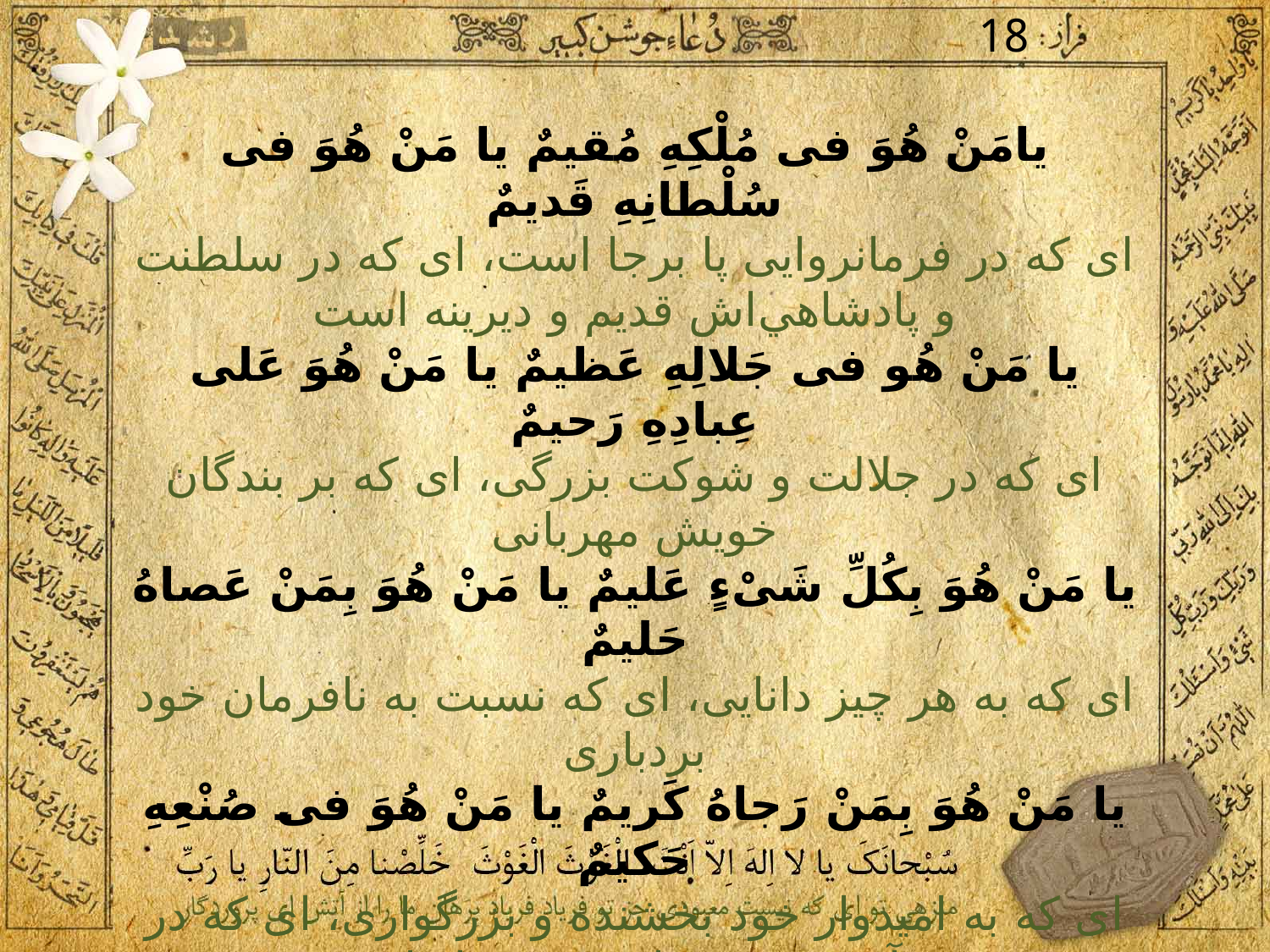

18
يامَنْ هُوَ فى مُلْكِهِ مُقيمٌ يا مَنْ هُوَ فى سُلْطانِهِ قَديمٌ
اى كه در فرمانروايى پا برجا است، اى كه در سلطنت و پادشاهي‌اش قديم و ديرينه است
يا مَنْ هُو فى جَلالِهِ عَظيمٌ يا مَنْ هُوَ عَلى عِبادِهِ رَحيمٌ
اى كه در جلالت و شوكت بزرگى، اى كه بر بندگان خويش مهربانى
يا مَنْ هُوَ بِكُلِّ شَىْءٍ عَليمٌ يا مَنْ هُوَ بِمَنْ عَصاهُ حَليمٌ
اى كه به هر چيز دانايى، اى كه نسبت به نافرمان خود بردبارى
يا مَنْ هُوَ بِمَنْ رَجاهُ كَريمٌ يا مَنْ هُوَ فى صُنْعِهِ حَكيمٌ
اى كه به اميدوار خود بخشنده و بزرگوارى، اى كه در آفرينش و ساختنت فرزانه‌اى
يا مَنْ هُوَ فى حِكْمَتِهِ لَطيفٌ يا مَنْ هُوَ فى لُطْفِهِ قَديمٌ
اى كه در عين فرزانگى مهربانى، اى كه در لطف خود ديرينه‌اى